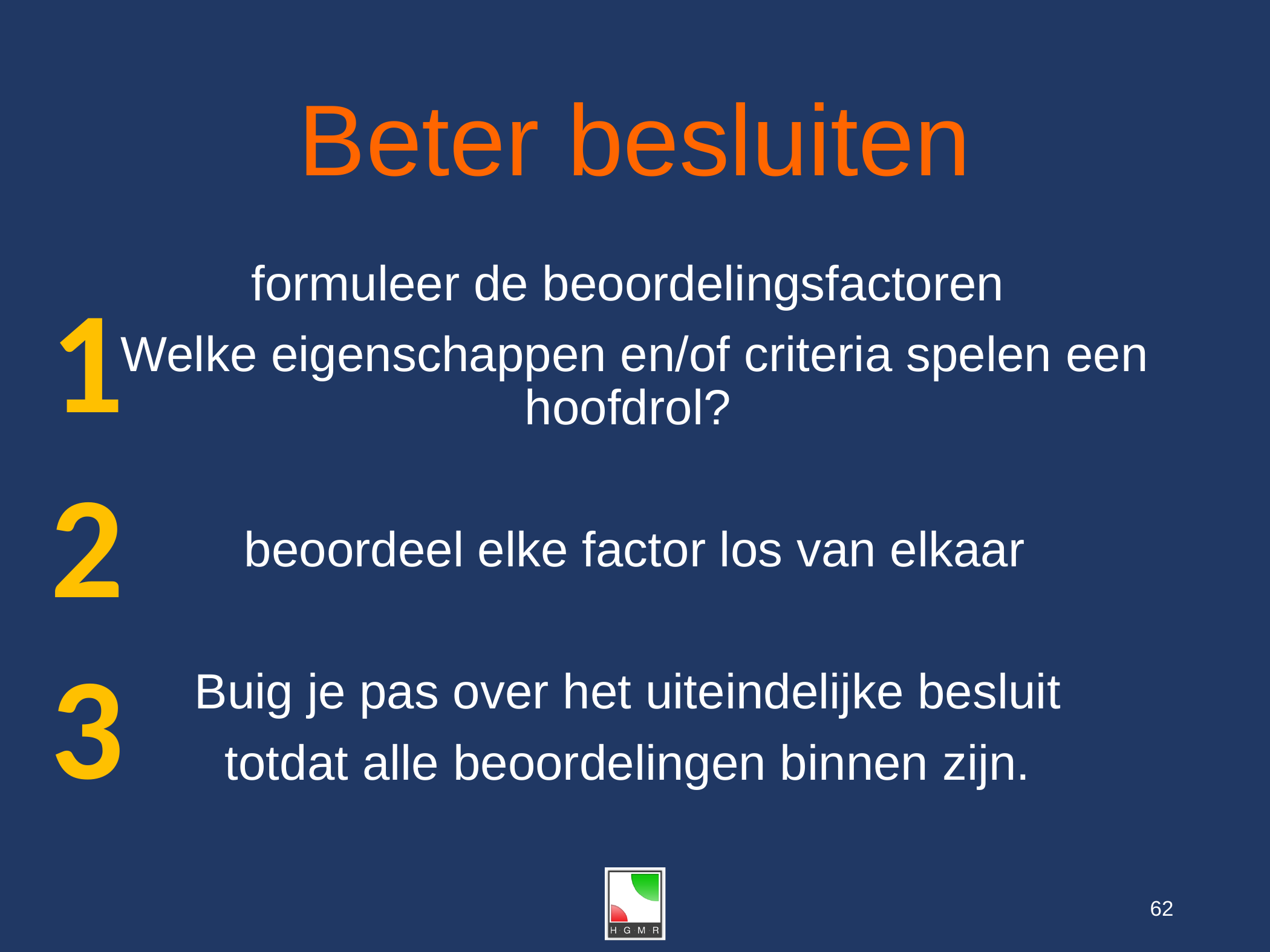

# Beter besluiten
formuleer de beoordelingsfactoren
Welke eigenschappen en/of criteria spelen een hoofdrol?

beoordeel elke factor los van elkaar

Buig je pas over het uiteindelijke besluit
totdat alle beoordelingen binnen zijn.

1
2
3
62